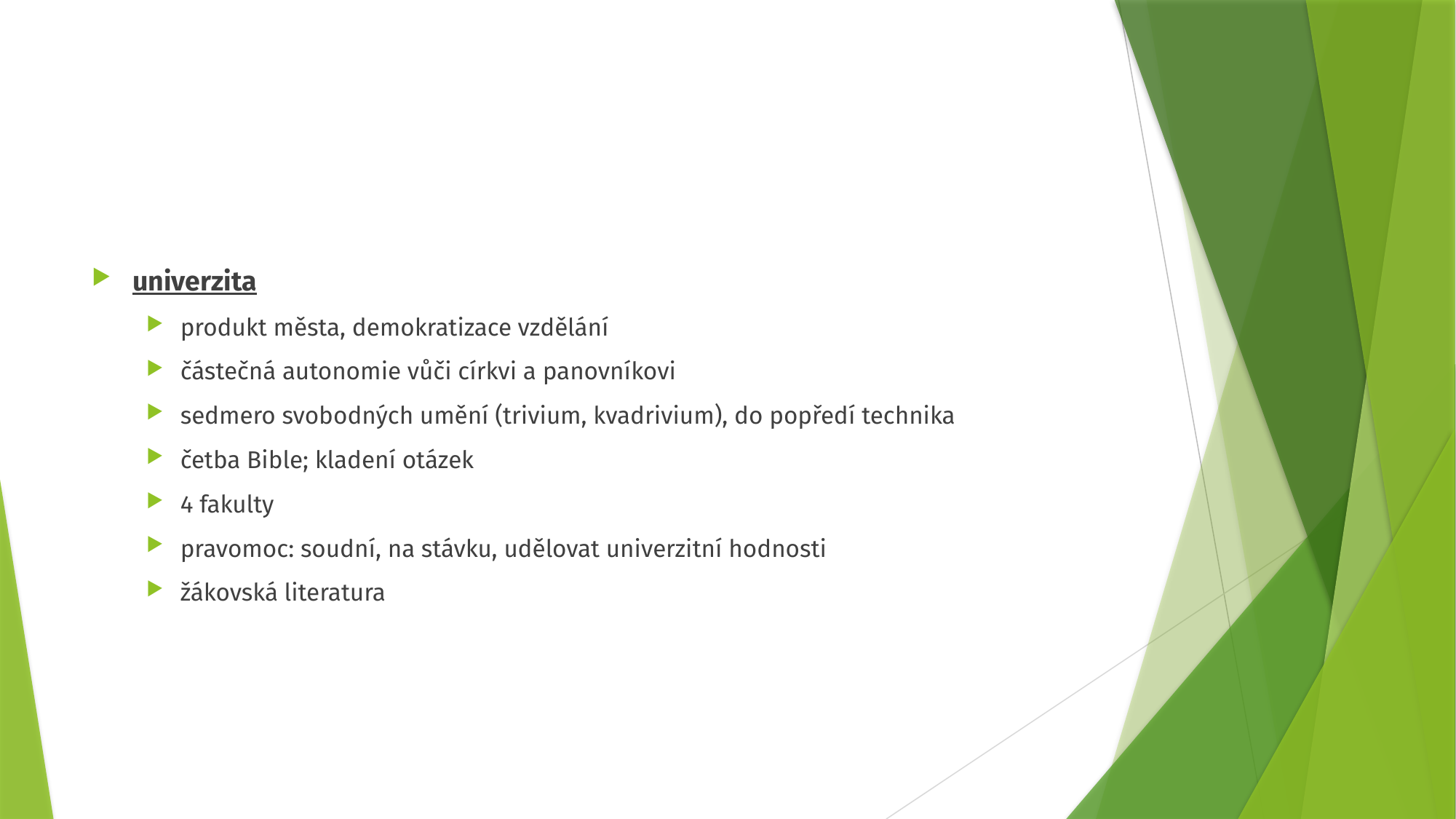

#
univerzita
produkt města, demokratizace vzdělání
částečná autonomie vůči církvi a panovníkovi
sedmero svobodných umění (trivium, kvadrivium), do popředí technika
četba Bible; kladení otázek
4 fakulty
pravomoc: soudní, na stávku, udělovat univerzitní hodnosti
žákovská literatura